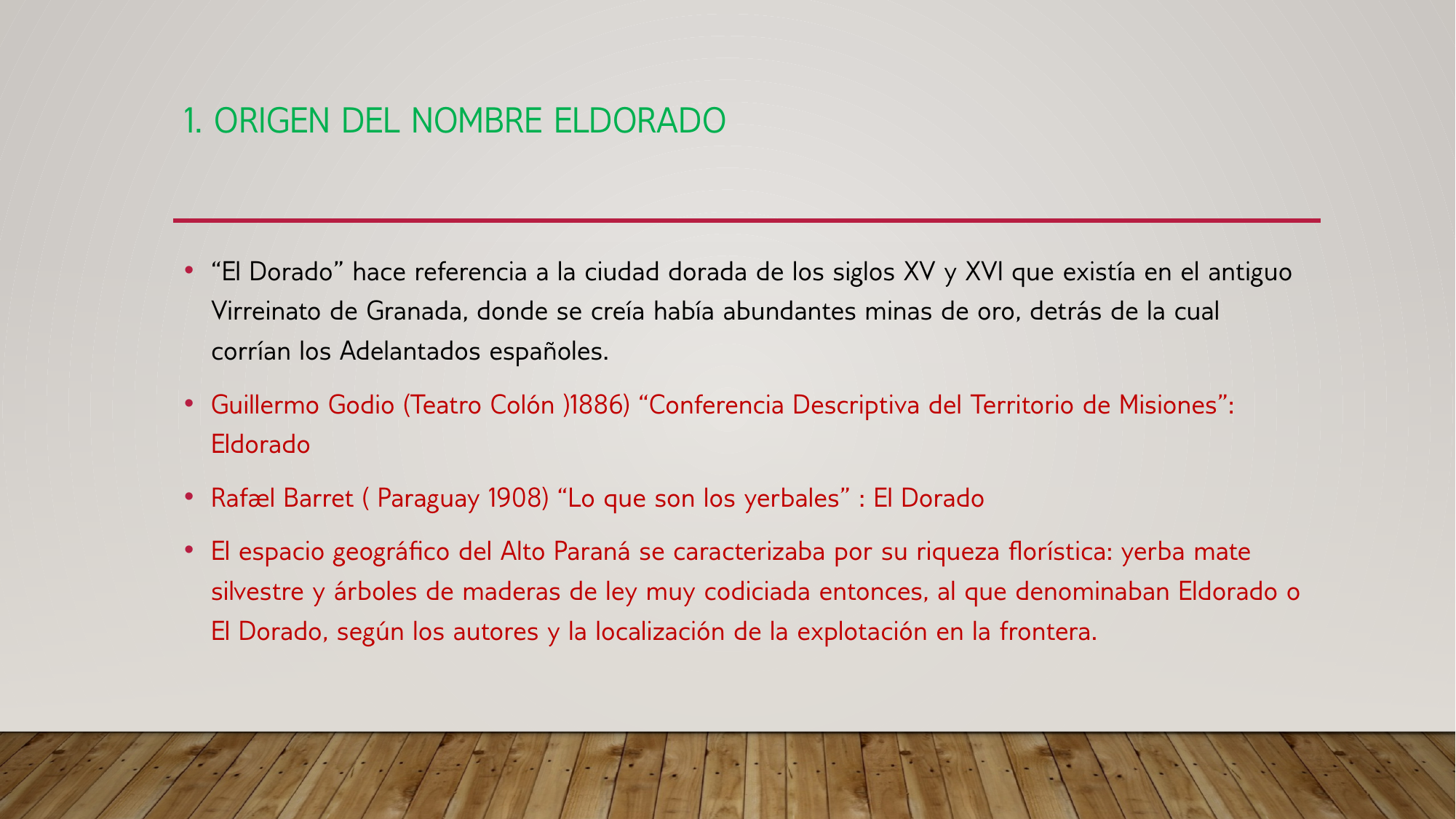

# 1. Origen del nombre Eldorado
“El Dorado” hace referencia a la ciudad dorada de los siglos XV y XVI que existía en el antiguo Virreinato de Granada, donde se creía había abundantes minas de oro, detrás de la cual corrían los Adelantados españoles.
Guillermo Godio (Teatro Colón )1886) “Conferencia Descriptiva del Territorio de Misiones”: Eldorado
Rafael Barret ( Paraguay 1908) “Lo que son los yerbales” : El Dorado
El espacio geográfico del Alto Paraná se caracterizaba por su riqueza florística: yerba mate silvestre y árboles de maderas de ley muy codiciada entonces, al que denominaban Eldorado o El Dorado, según los autores y la localización de la explotación en la frontera.